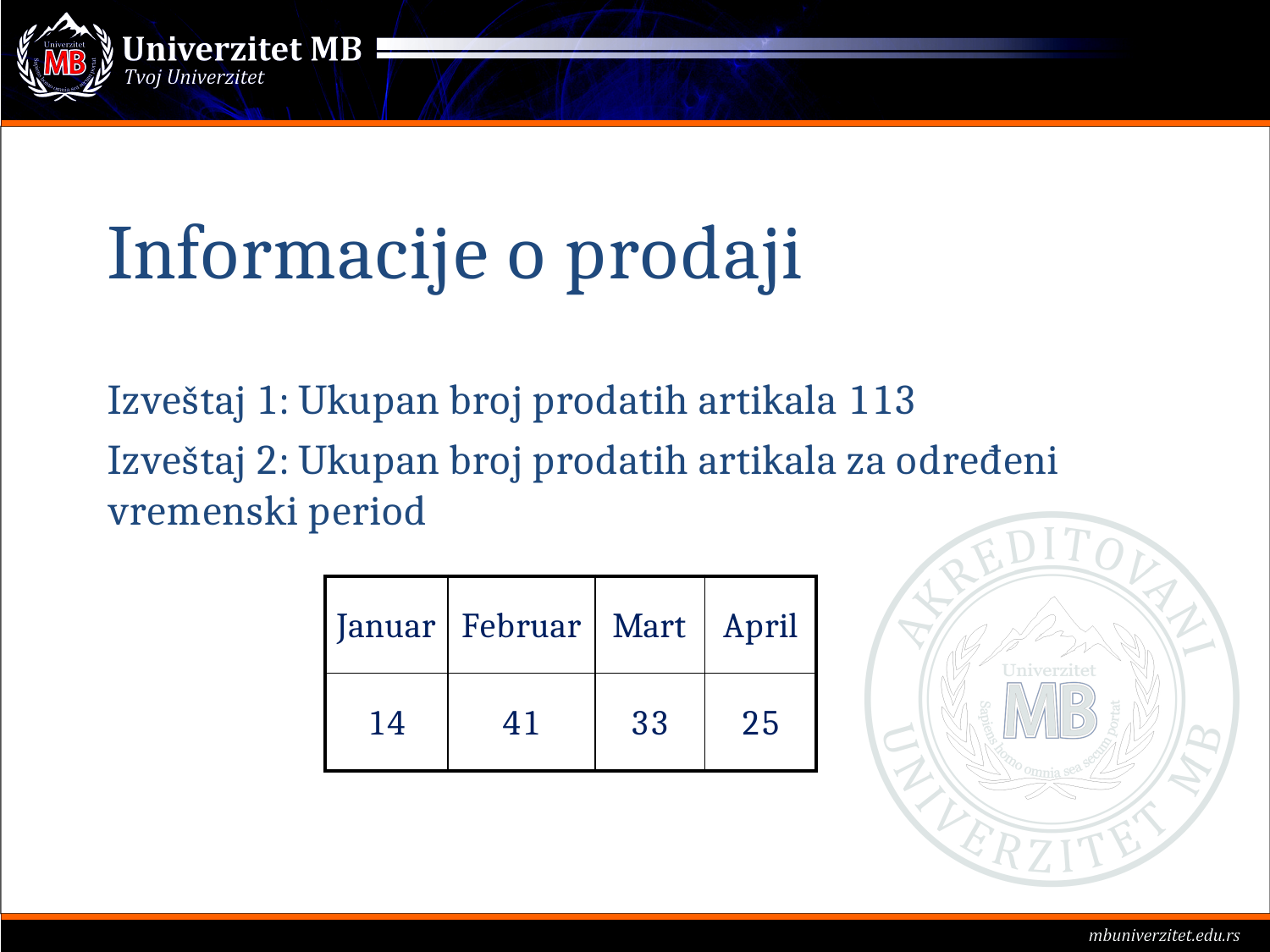

# Informacije o prodaji
Izveštaj 1: Ukupan broj prodatih artikala 113
Izveštaj 2: Ukupan broj prodatih artikala za određeni vremenski period
| Januar | Februar | Mart | April |
| --- | --- | --- | --- |
| 14 | 41 | 33 | 25 |